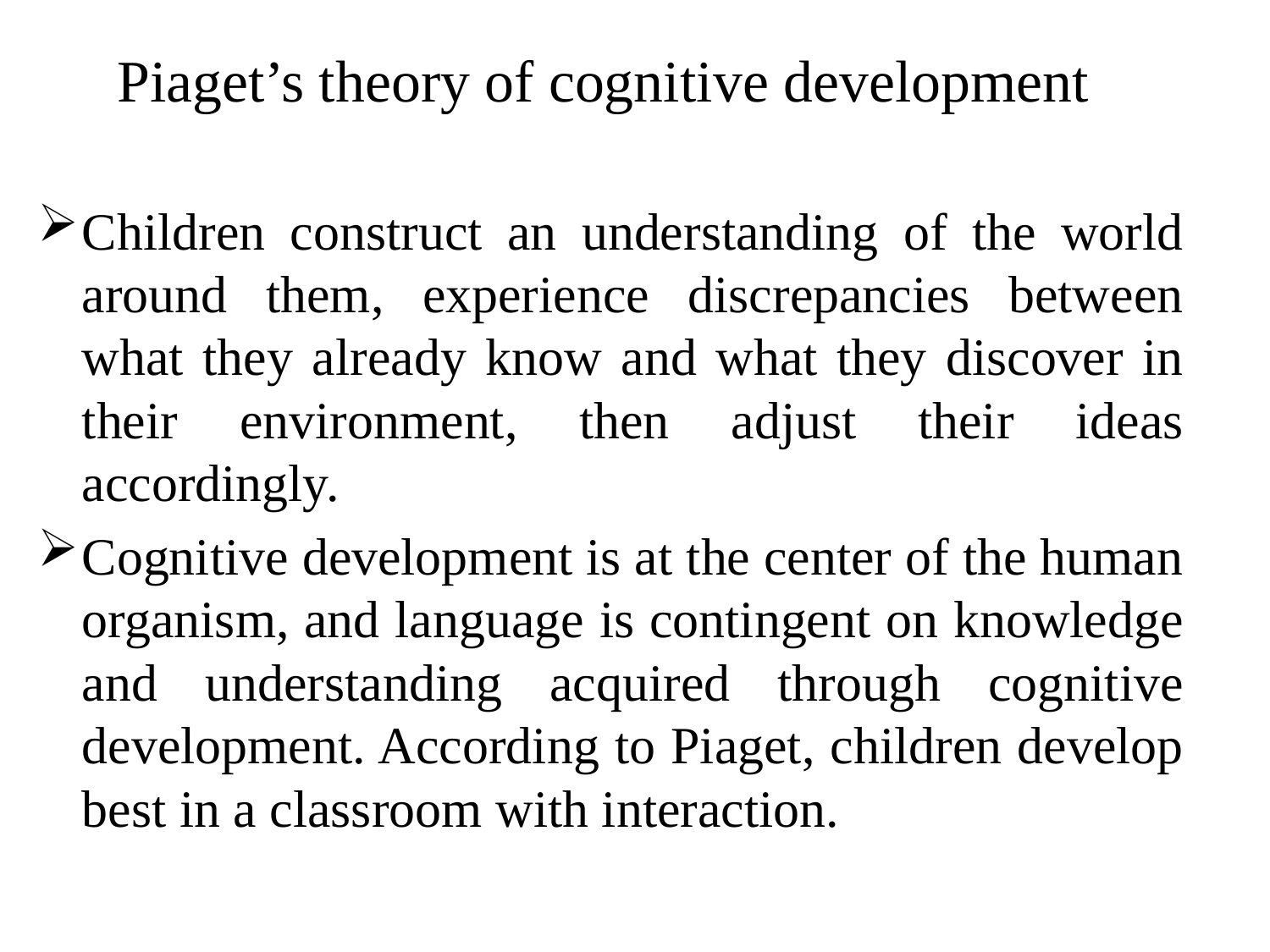

Piaget’s theory of cognitive development

Children construct an understanding of the world around them, experience discrepancies between what they already know and what they discover in their environment, then adjust their ideas accordingly.
Cognitive development is at the center of the human organism, and language is contingent on knowledge and understanding acquired through cognitive development. According to Piaget, children develop best in a classroom with interaction.